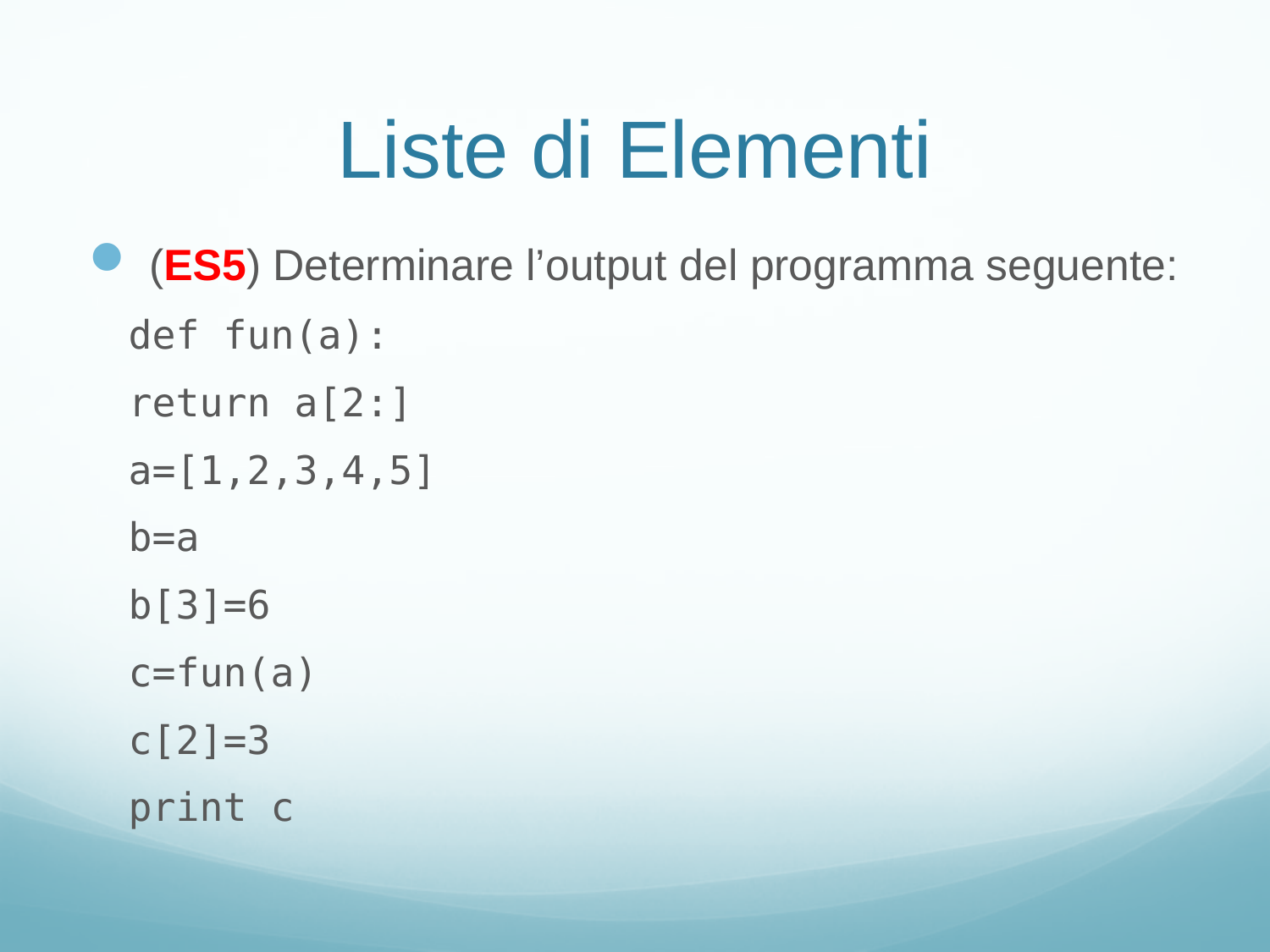

# Liste di Elementi
(ES5) Determinare l’output del programma seguente:
	def fun(a):
		return a[2:]
	a=[1,2,3,4,5]
	b=a
	b[3]=6
	c=fun(a)
	c[2]=3
	print c